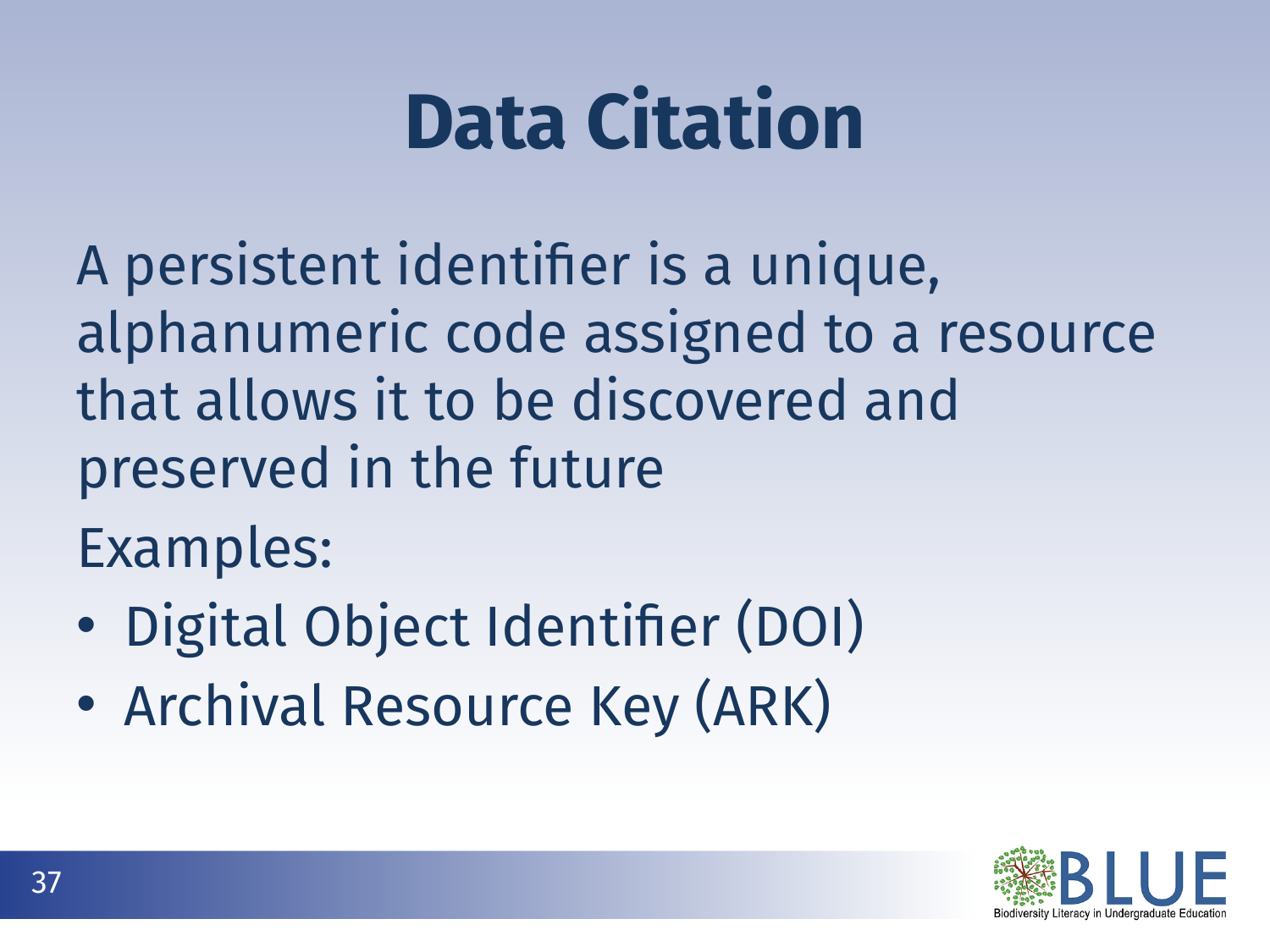

# Data Citation
A persistent identifier is a unique, alphanumeric code assigned to a resource that allows it to be discovered and preserved in the future
Examples:
Digital Object Identifier (DOI)
Archival Resource Key (ARK)